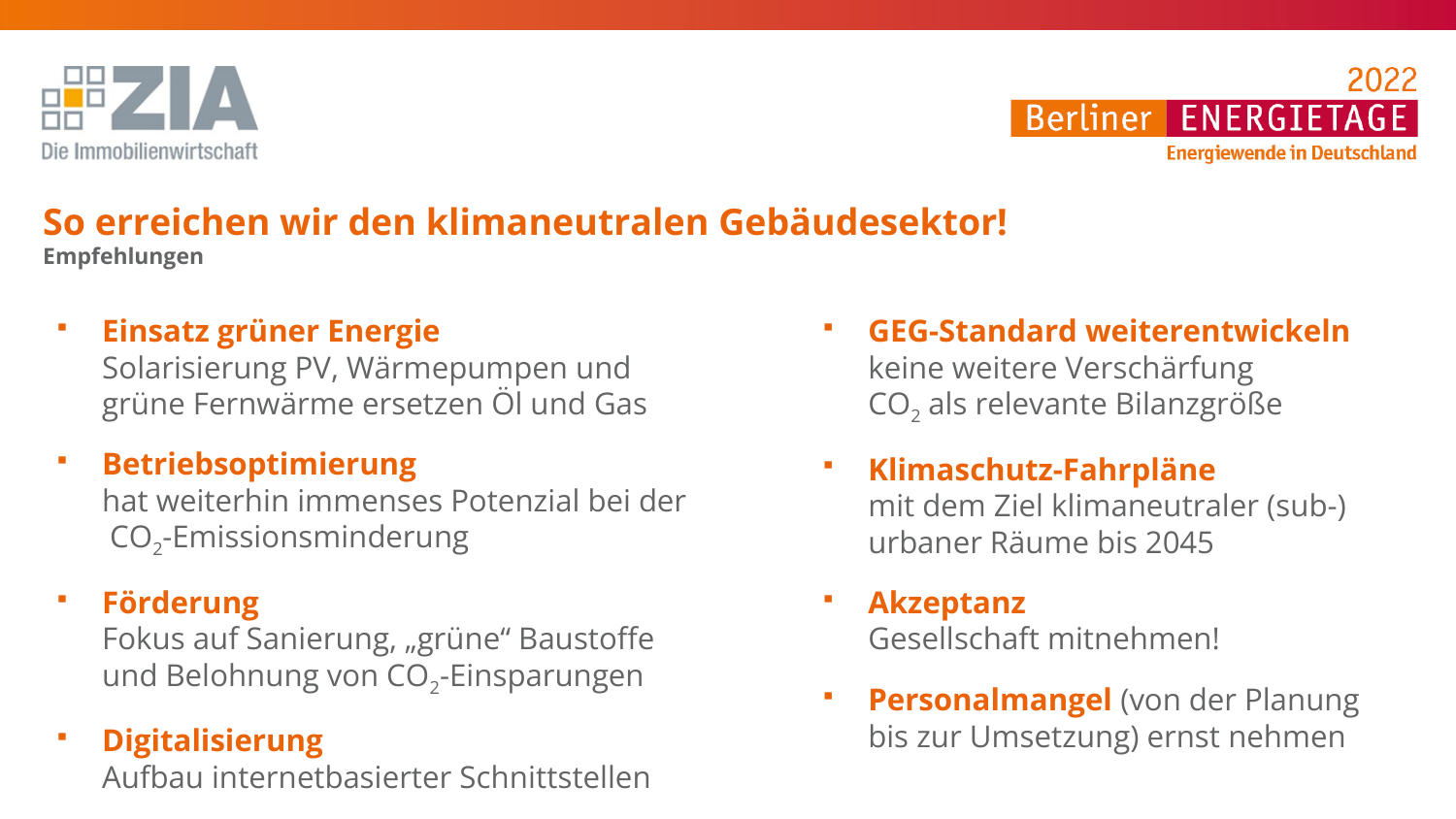

So erreichen wir den klimaneutralen Gebäudesektor!
Empfehlungen
Einsatz grüner Energie
Solarisierung PV, Wärmepumpen und grüne Fernwärme ersetzen Öl und Gas
Betriebsoptimierung
hat weiterhin immenses Potenzial bei der  CO2-Emissionsminderung
Förderung
Fokus auf Sanierung, „grüne“ Baustoffe und Belohnung von CO2-Einsparungen
Digitalisierung
Aufbau internetbasierter Schnittstellen
GEG-Standard weiterentwickeln
keine weitere Verschärfung
CO2 als relevante Bilanzgröße
Klimaschutz-Fahrpläne
mit dem Ziel klimaneutraler (sub-) urbaner Räume bis 2045
Akzeptanz
Gesellschaft mitnehmen!
Personalmangel (von der Planung bis zur Umsetzung) ernst nehmen
14